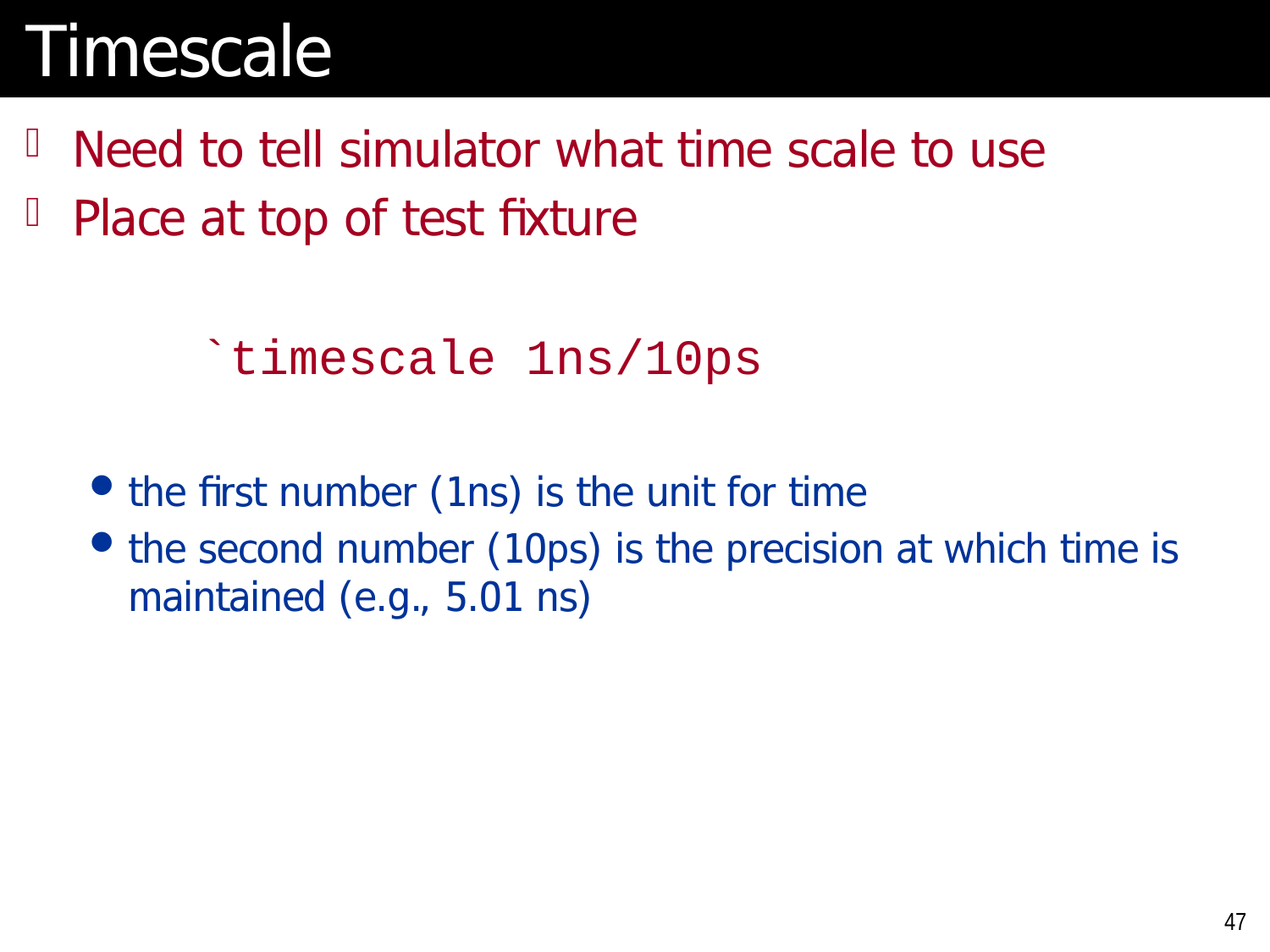

# Timescale
Need to tell simulator what time scale to use
Place at top of test fixture

  	`timescale 1ns/10ps

the first number (1ns) is the unit for time
the second number (10ps) is the precision at which time is maintained (e.g., 5.01 ns)
47